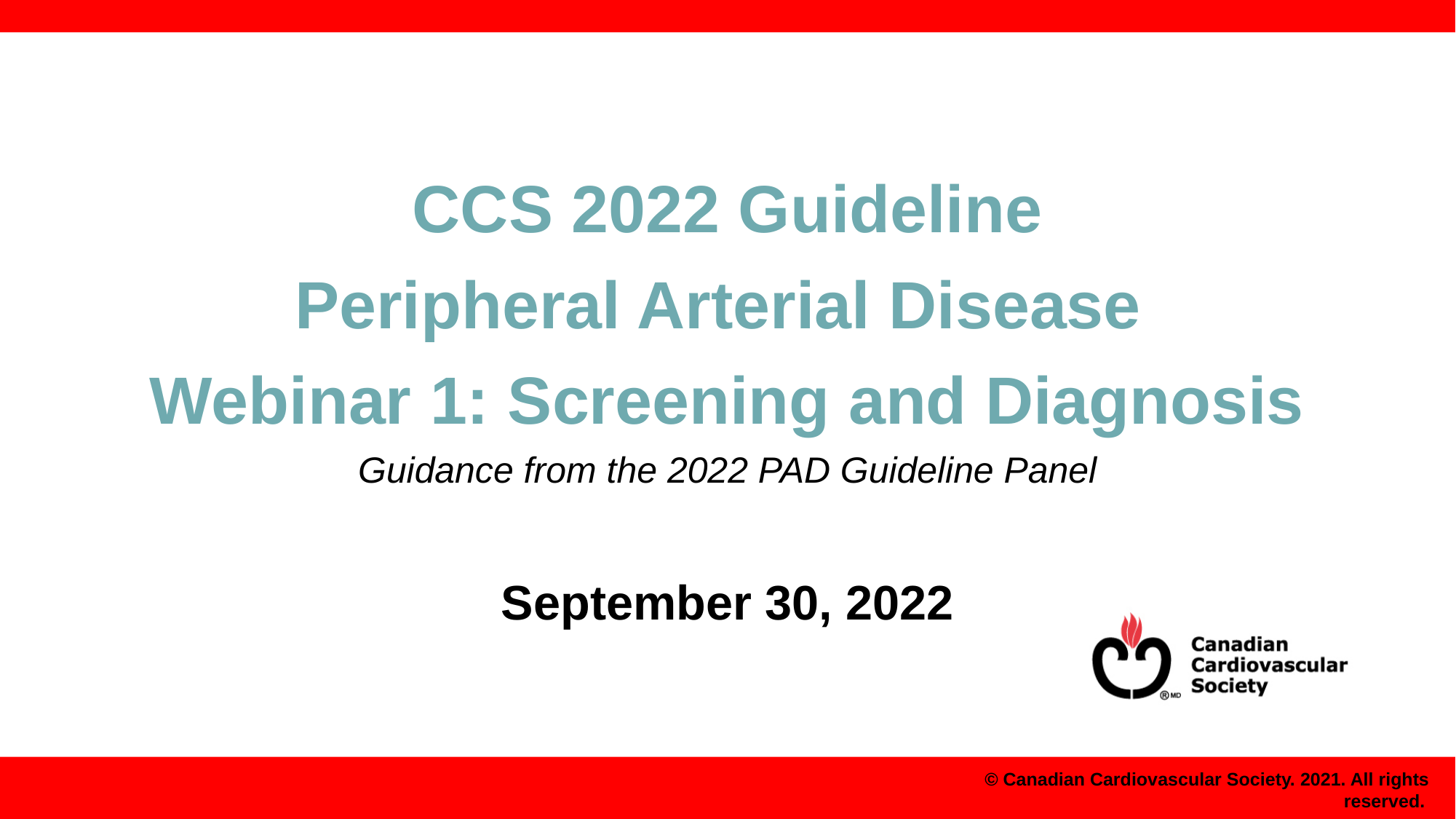

CCS 2022 Guideline
Peripheral Arterial Disease
Webinar 1: Screening and Diagnosis
Guidance from the 2022 PAD Guideline Panel

September 30, 2022